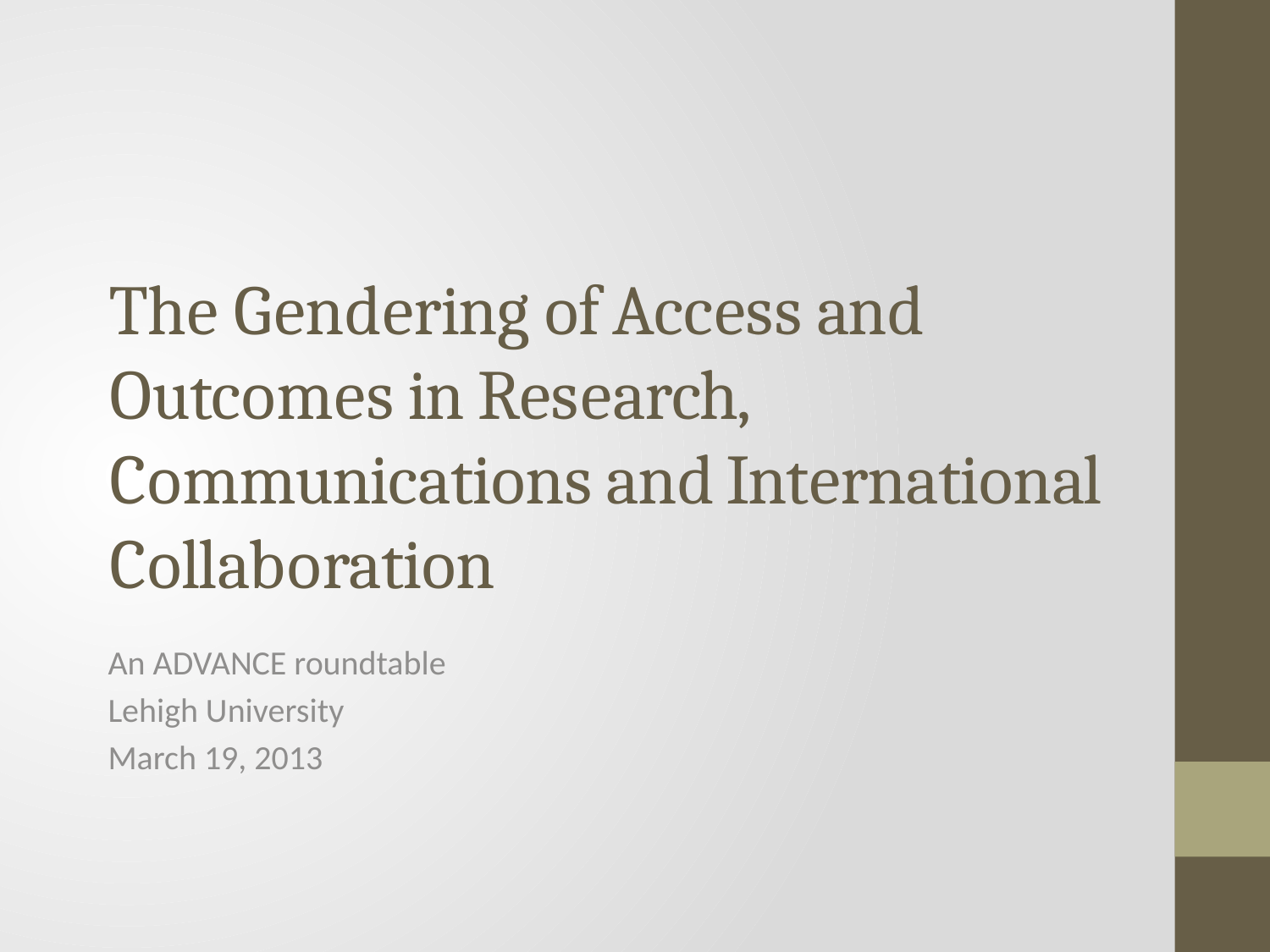

# The Gendering of Access and Outcomes in Research, Communications and International Collaboration
An ADVANCE roundtable
Lehigh University
March 19, 2013